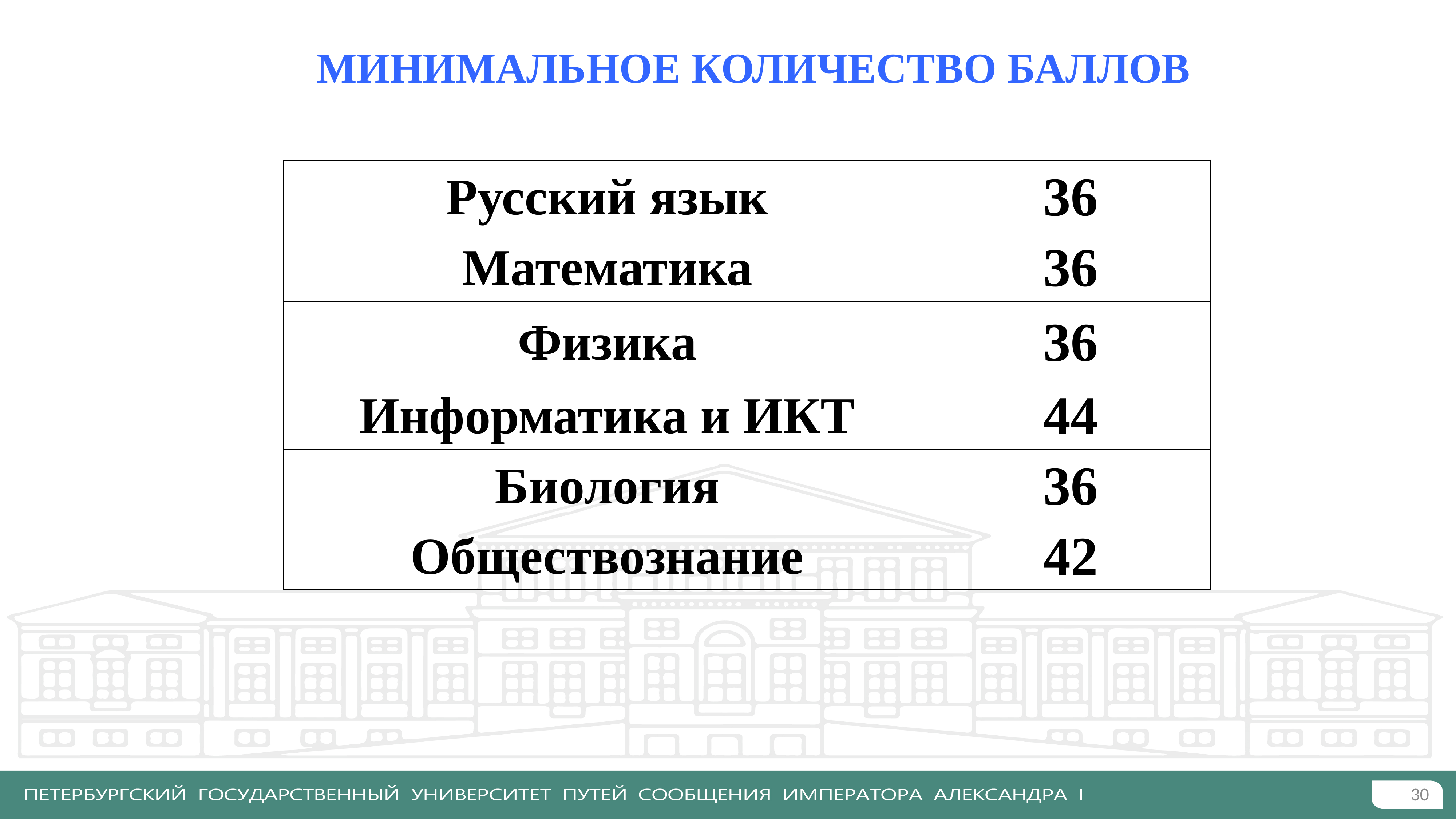

МИНИМАЛЬНОЕ КОЛИЧЕСТВО БАЛЛОВ
| Русский язык | 36 |
| --- | --- |
| Математика | 36 |
| Физика | 36 |
| Информатика и ИКТ | 44 |
| Биология | 36 |
| Обществознание | 42 |
30